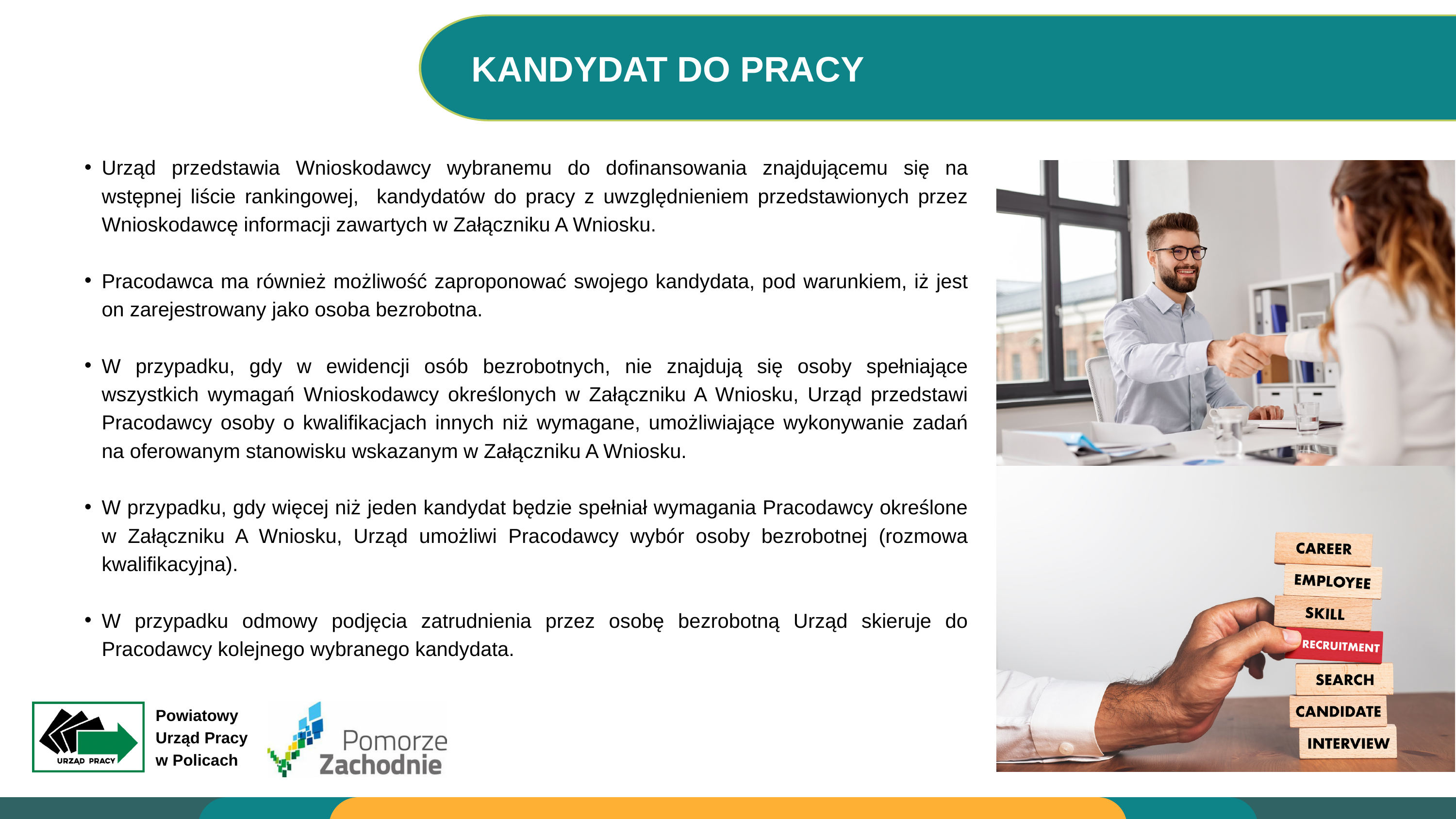

KANDYDAT DO PRACY
Urząd przedstawia Wnioskodawcy wybranemu do dofinansowania znajdującemu się na wstępnej liście rankingowej,  kandydatów do pracy z uwzględnieniem przedstawionych przez Wnioskodawcę informacji zawartych w Załączniku A Wniosku.

Pracodawca ma również możliwość zaproponować swojego kandydata, pod warunkiem, iż jest on zarejestrowany jako osoba bezrobotna.

W przypadku, gdy w ewidencji osób bezrobotnych, nie znajdują się osoby spełniające wszystkich wymagań Wnioskodawcy określonych w Załączniku A Wniosku, Urząd przedstawi Pracodawcy osoby o kwalifikacjach innych niż wymagane, umożliwiające wykonywanie zadań na oferowanym stanowisku wskazanym w Załączniku A Wniosku.

W przypadku, gdy więcej niż jeden kandydat będzie spełniał wymagania Pracodawcy określone w Załączniku A Wniosku, Urząd umożliwi Pracodawcy wybór osoby bezrobotnej (rozmowa kwalifikacyjna).

W przypadku odmowy podjęcia zatrudnienia przez osobę bezrobotną Urząd skieruje do Pracodawcy kolejnego wybranego kandydata.

Powiatowy
Urząd Pracy
w Policach